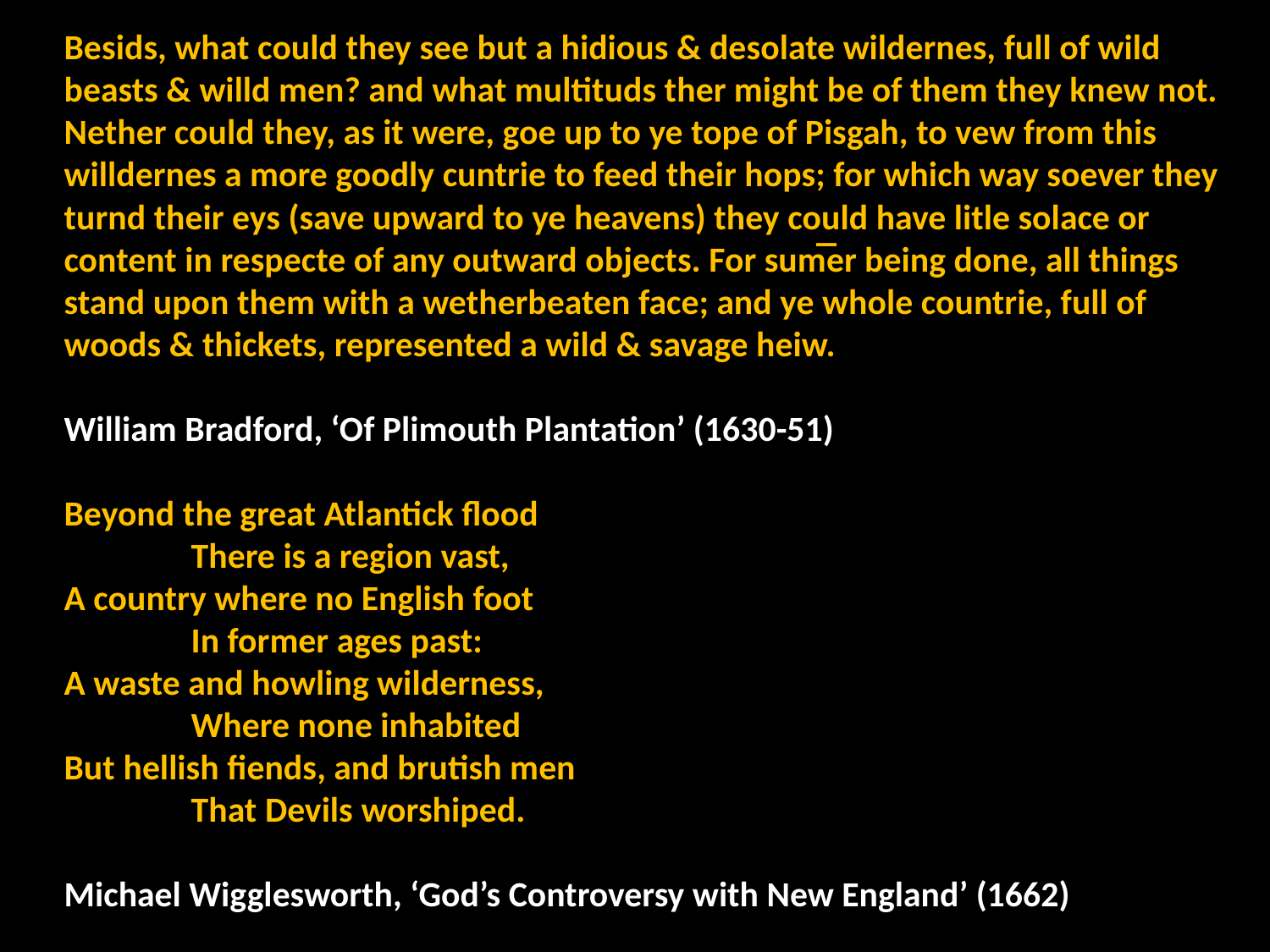

Besids, what could they see but a hidious & desolate wildernes, full of wild beasts & willd men? and what multituds ther might be of them they knew not. Nether could they, as it were, goe up to ye tope of Pisgah, to vew from this willdernes a more goodly cuntrie to feed their hops; for which way soever they turnd their eys (save upward to ye heavens) they could have litle solace or content in respecte of any outward objects. For sum̅er being done, all things stand upon them with a wetherbeaten face; and ye whole countrie, full of woods & thickets, represented a wild & savage heiw.

William Bradford, ‘Of Plimouth Plantation’ (1630-51)

Beyond the great Atlantick flood
	There is a region vast,
A country where no English foot
	In former ages past:
A waste and howling wilderness,
	Where none inhabited
But hellish fiends, and brutish men
	That Devils worshiped.

Michael Wigglesworth, ‘God’s Controversy with New England’ (1662)